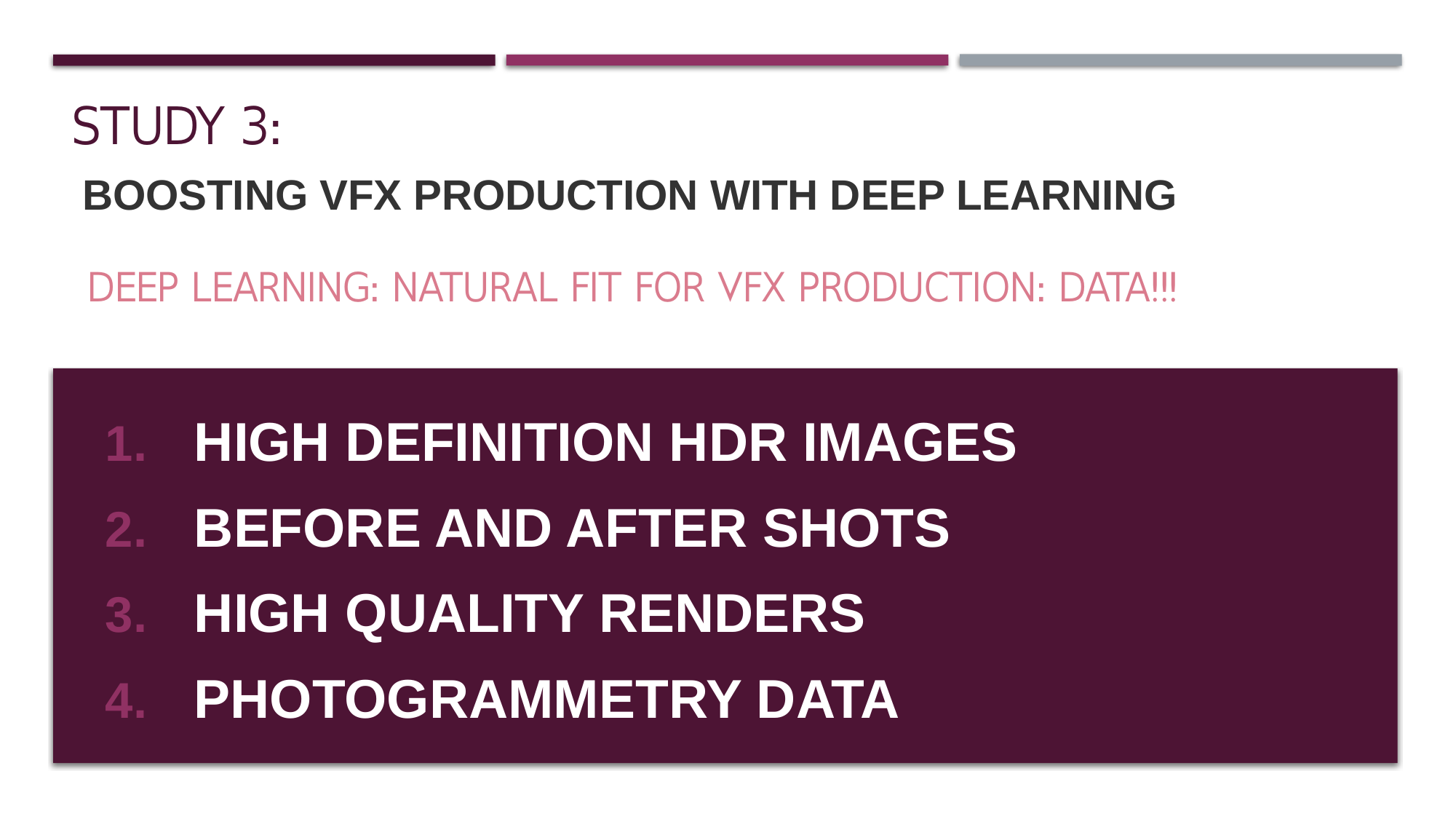

# STUDY 3:
BOOSTING VFX PRODUCTION WITH DEEP LEARNING
DEEP LEARNING: NATURAL FIT FOR VFX PRODUCTION: DATA!!!

HIGH DEFINITION HDR IMAGES
BEFORE AND AFTER SHOTS
HIGH QUALITY RENDERS
PHOTOGRAMMETRY DATA